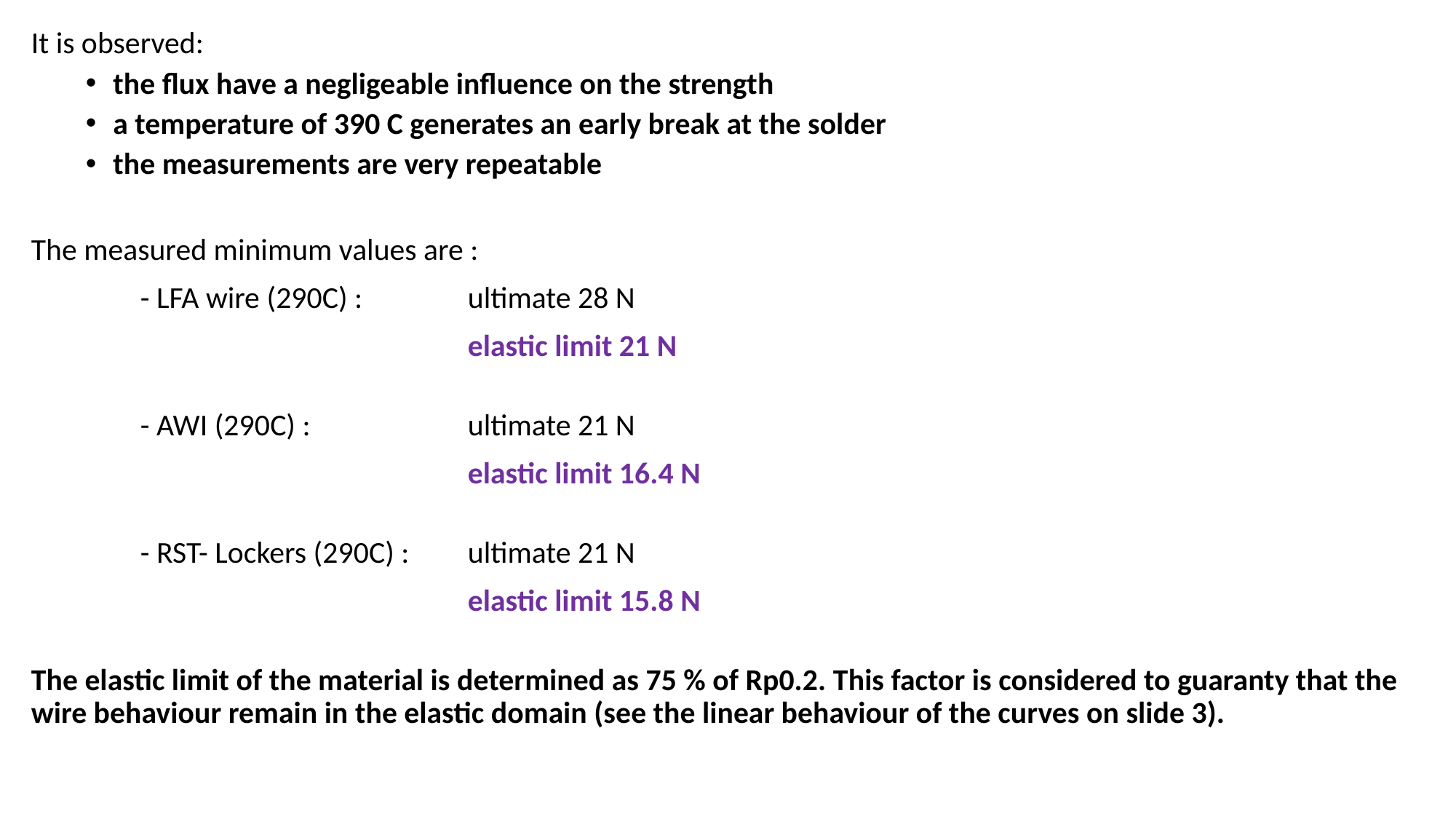

It is observed:
the flux have a negligeable influence on the strength
a temperature of 390 C generates an early break at the solder
the measurements are very repeatable

The measured minimum values are :
	- LFA wire (290C) : 	ultimate 28 N
				elastic limit 21 N

	- AWI (290C) : 		ultimate 21 N
				elastic limit 16.4 N

	- RST- Lockers (290C) : 	ultimate 21 N
				elastic limit 15.8 N

The elastic limit of the material is determined as 75 % of Rp0.2. This factor is considered to guaranty that the wire behaviour remain in the elastic domain (see the linear behaviour of the curves on slide 3).